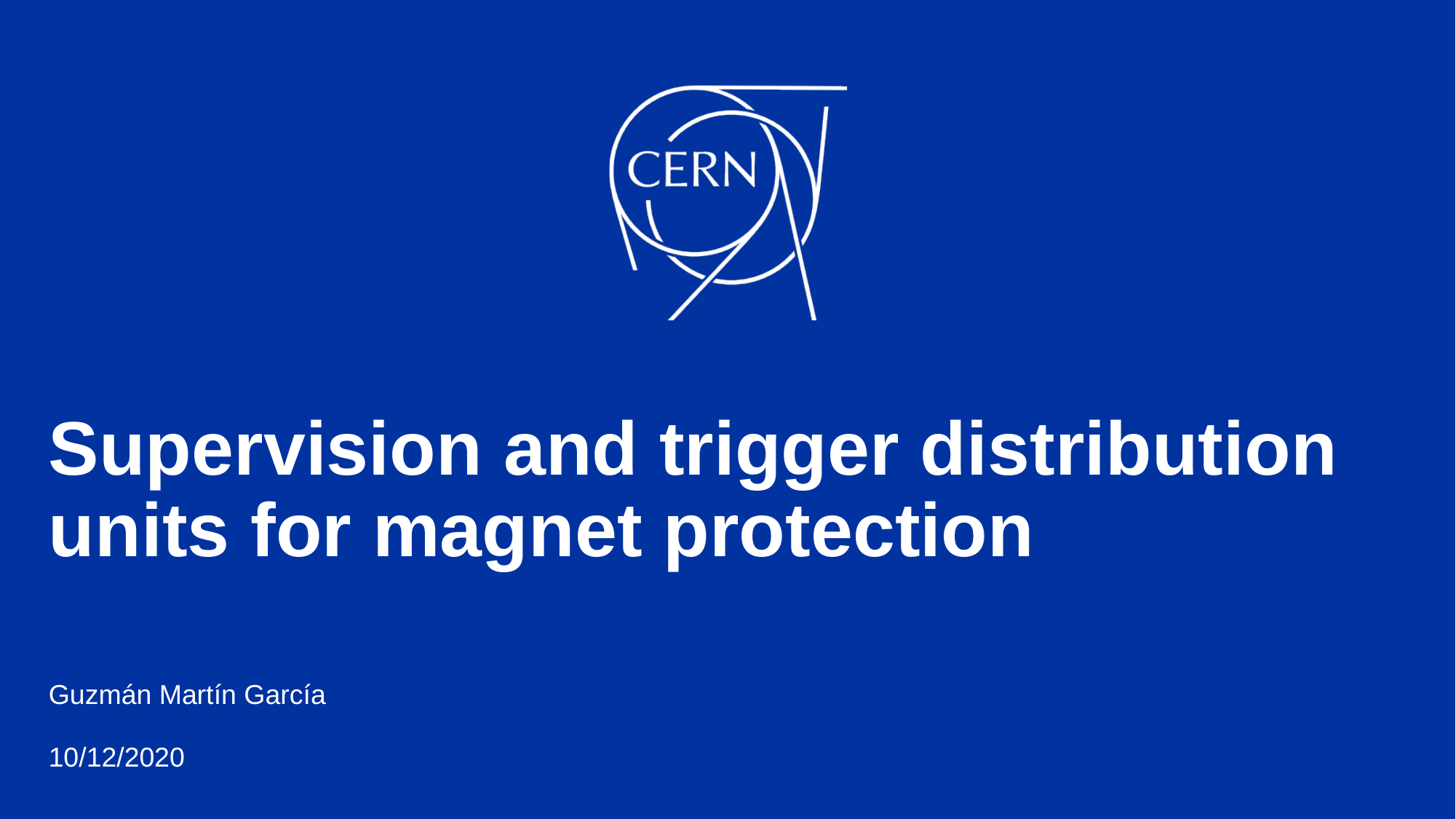

# Supervision and trigger distribution units for magnet protection
Guzmán Martín García
10/12/2020